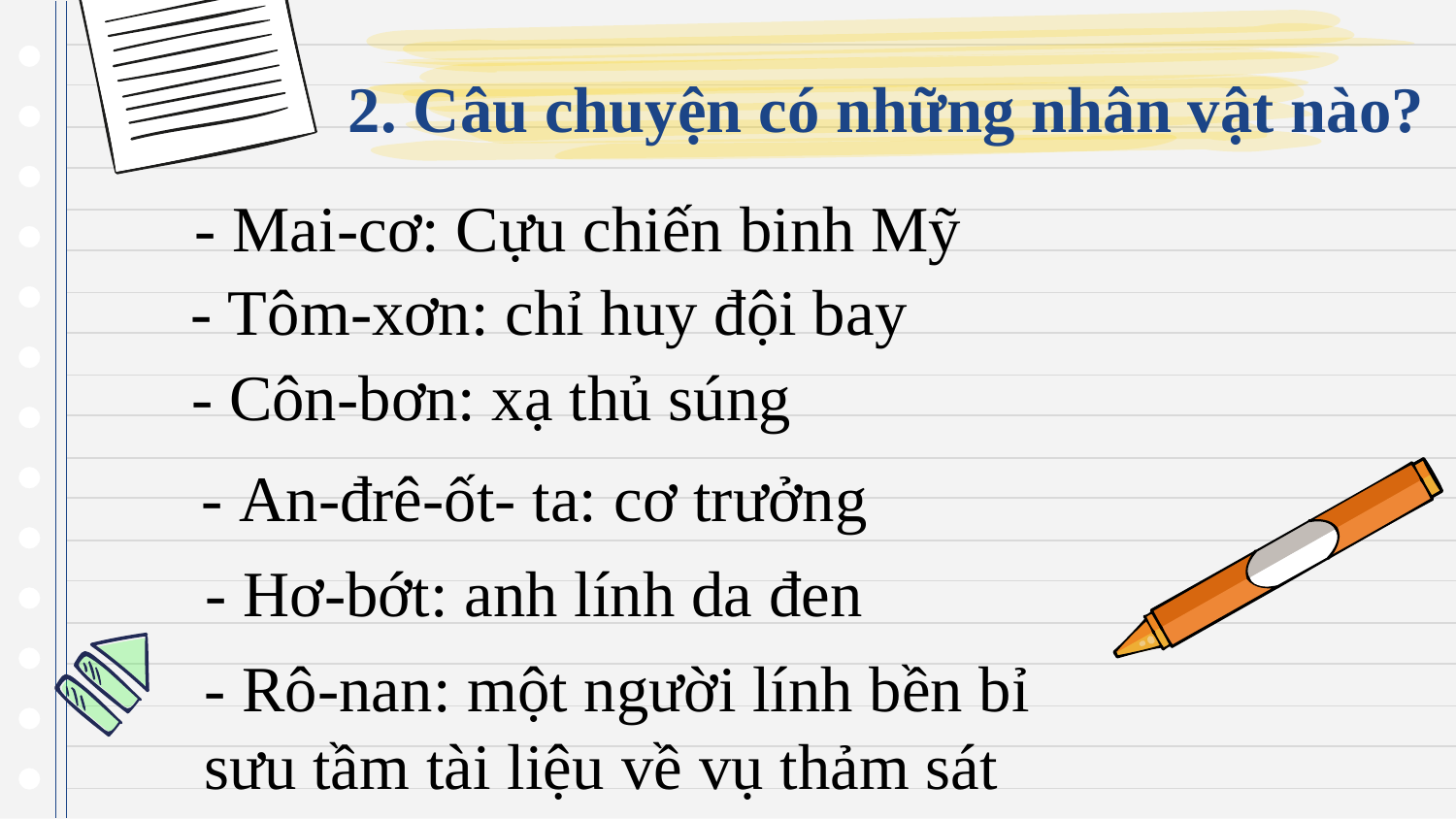

2. Câu chuyện có những nhân vật nào?
- Mai-cơ: Cựu chiến binh Mỹ
- Tôm-xơn: chỉ huy đội bay
- Côn-bơn: xạ thủ súng
- An-đrê-ốt- ta: cơ trưởng

- Hơ-bớt: anh lính da đen

- Rô-nan: một người lính bền bỉ
sưu tầm tài liệu về vụ thảm sát